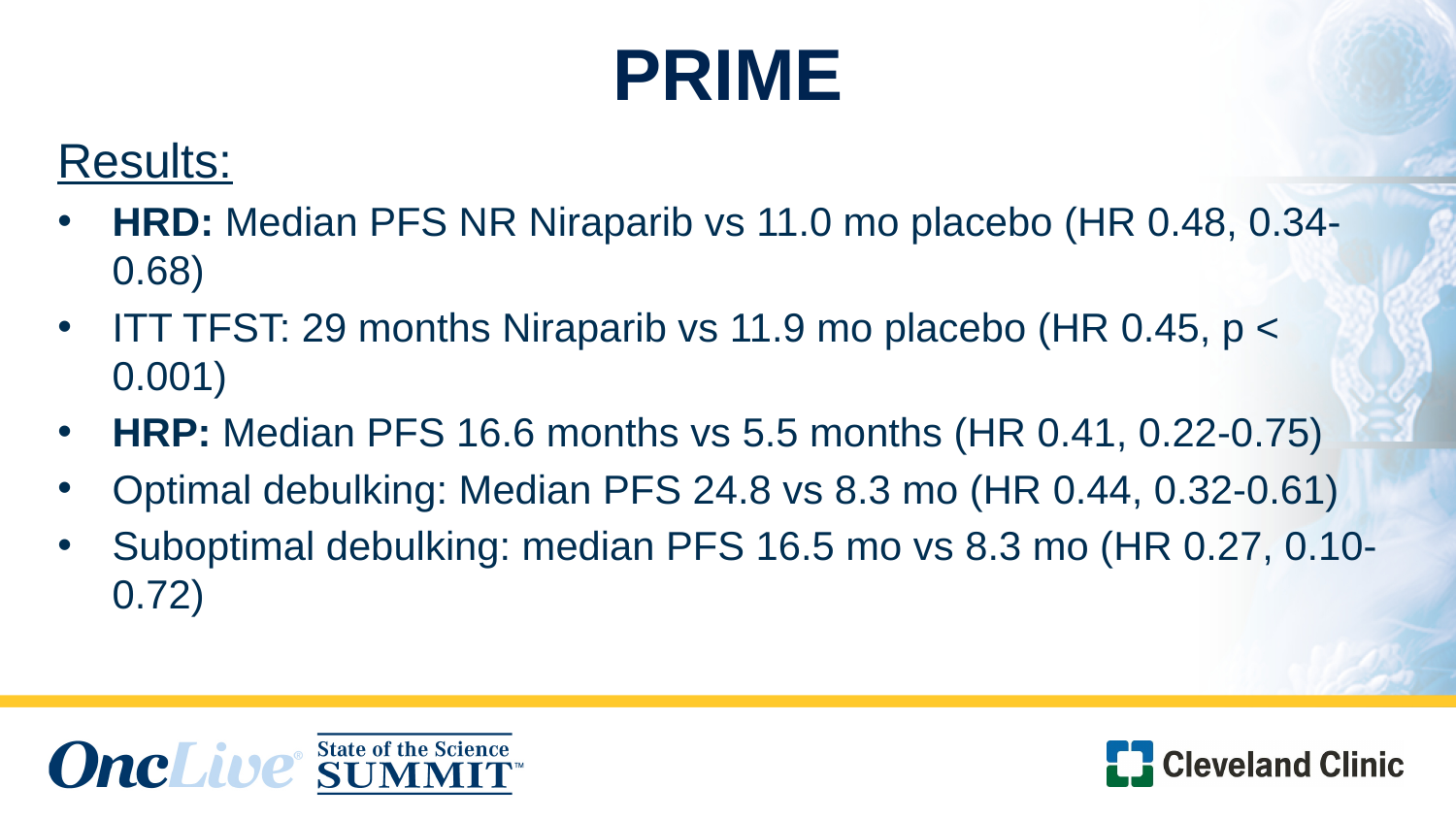

# PRIME
Results:
HRD: Median PFS NR Niraparib vs 11.0 mo placebo (HR 0.48, 0.34-0.68)
ITT TFST: 29 months Niraparib vs 11.9 mo placebo (HR 0.45, p < 0.001)
HRP: Median PFS 16.6 months vs 5.5 months (HR 0.41, 0.22-0.75)
Optimal debulking: Median PFS 24.8 vs 8.3 mo (HR 0.44, 0.32-0.61)
Suboptimal debulking: median PFS 16.5 mo vs 8.3 mo (HR 0.27, 0.10-0.72)